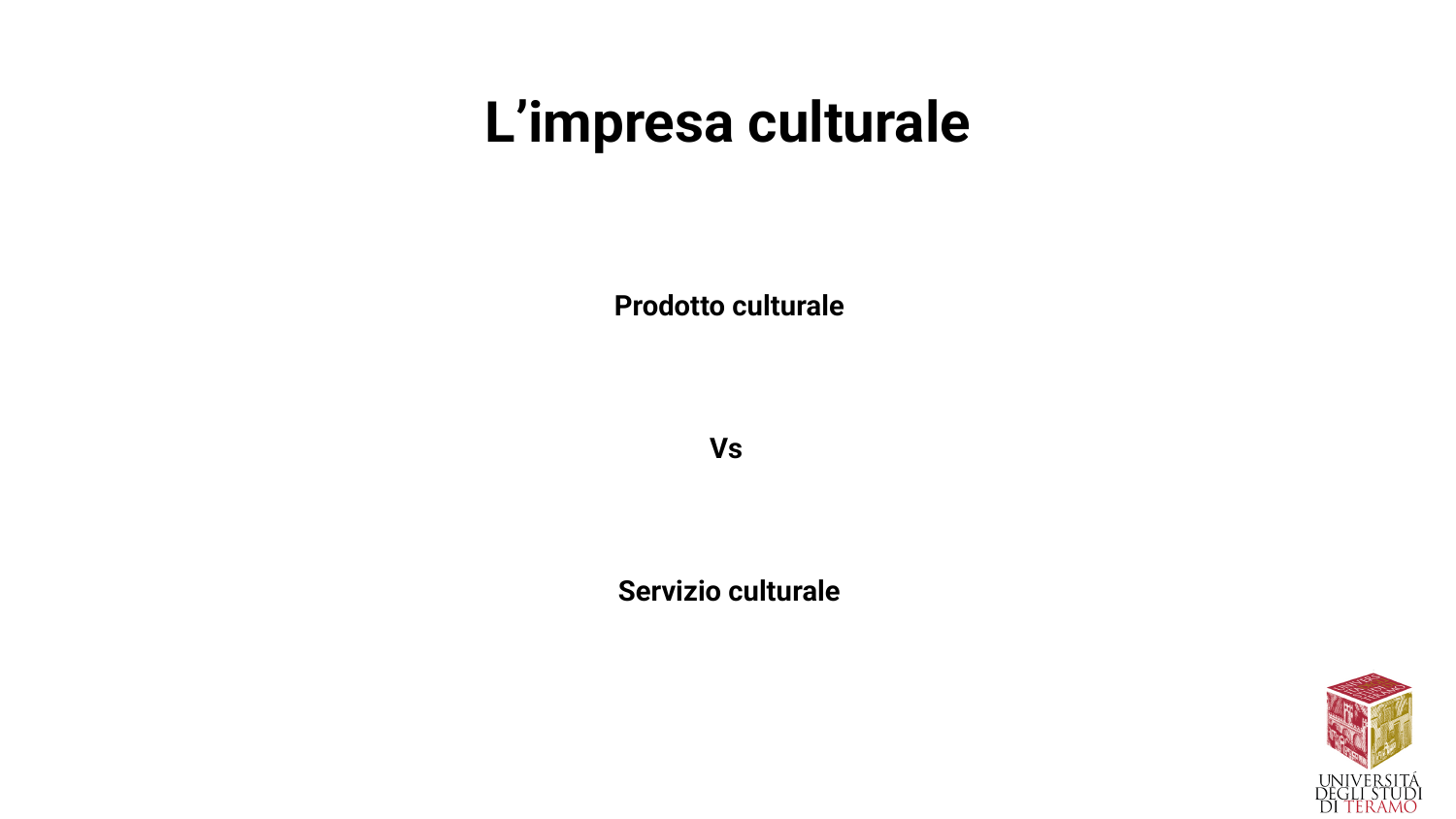

# L’impresa culturale
Prodotto culturale

Vs

Servizio culturale